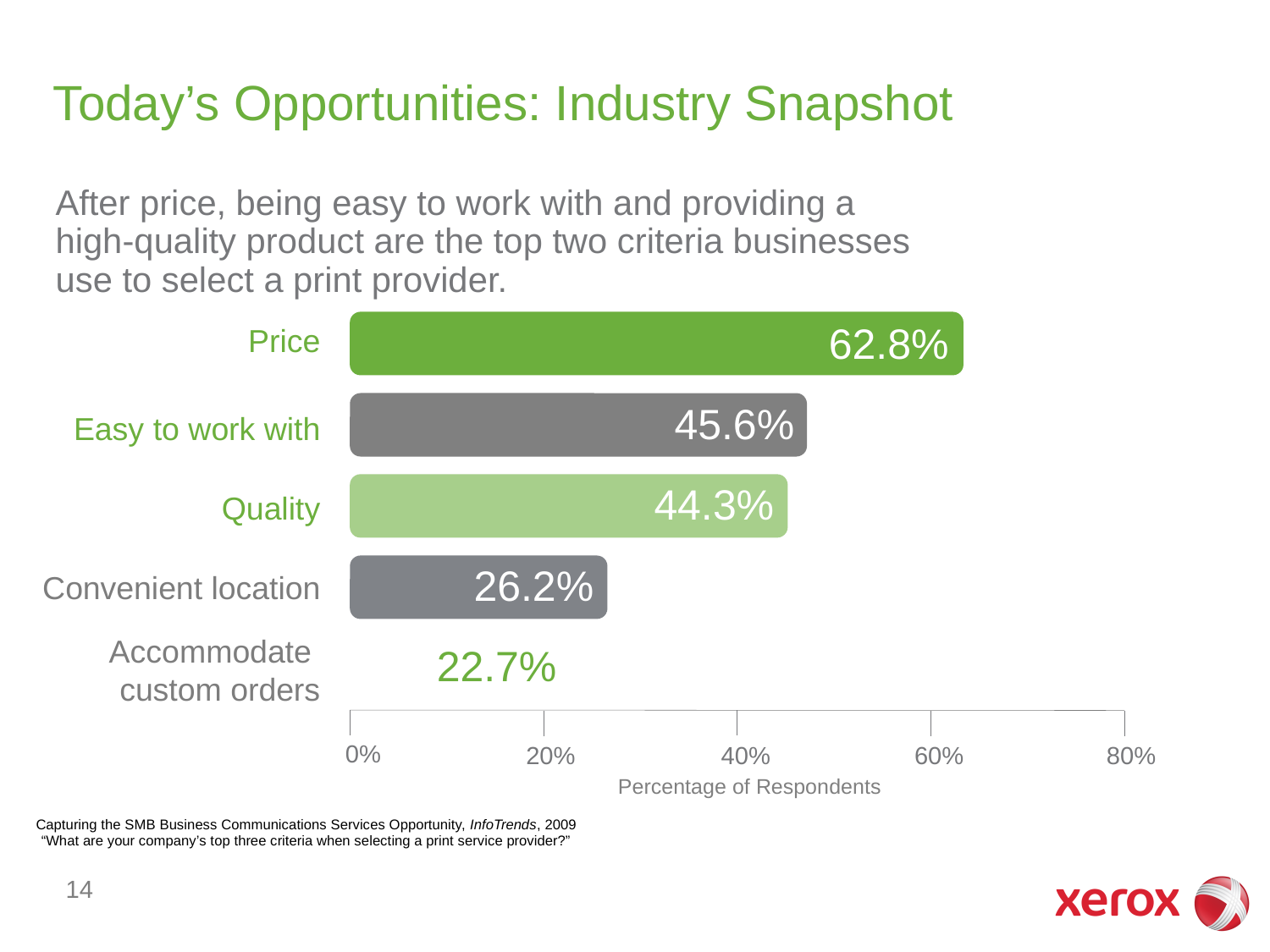

# Today’s Opportunities: Industry Snapshot
After price, being easy to work with and providing a
high-quality product are the top two criteria businesses
use to select a print provider.
62.8%

Price
45.6%

Easy to work with
44.3%

Quality
26.2%

Convenient location
Accommodate
custom orders
22.7%

0%
20%
40%
60%
80%
Percentage of Respondents
Capturing the SMB Business Communications Services Opportunity, InfoTrends, 2009
“What are your company’s top three criteria when selecting a print service provider?”

14